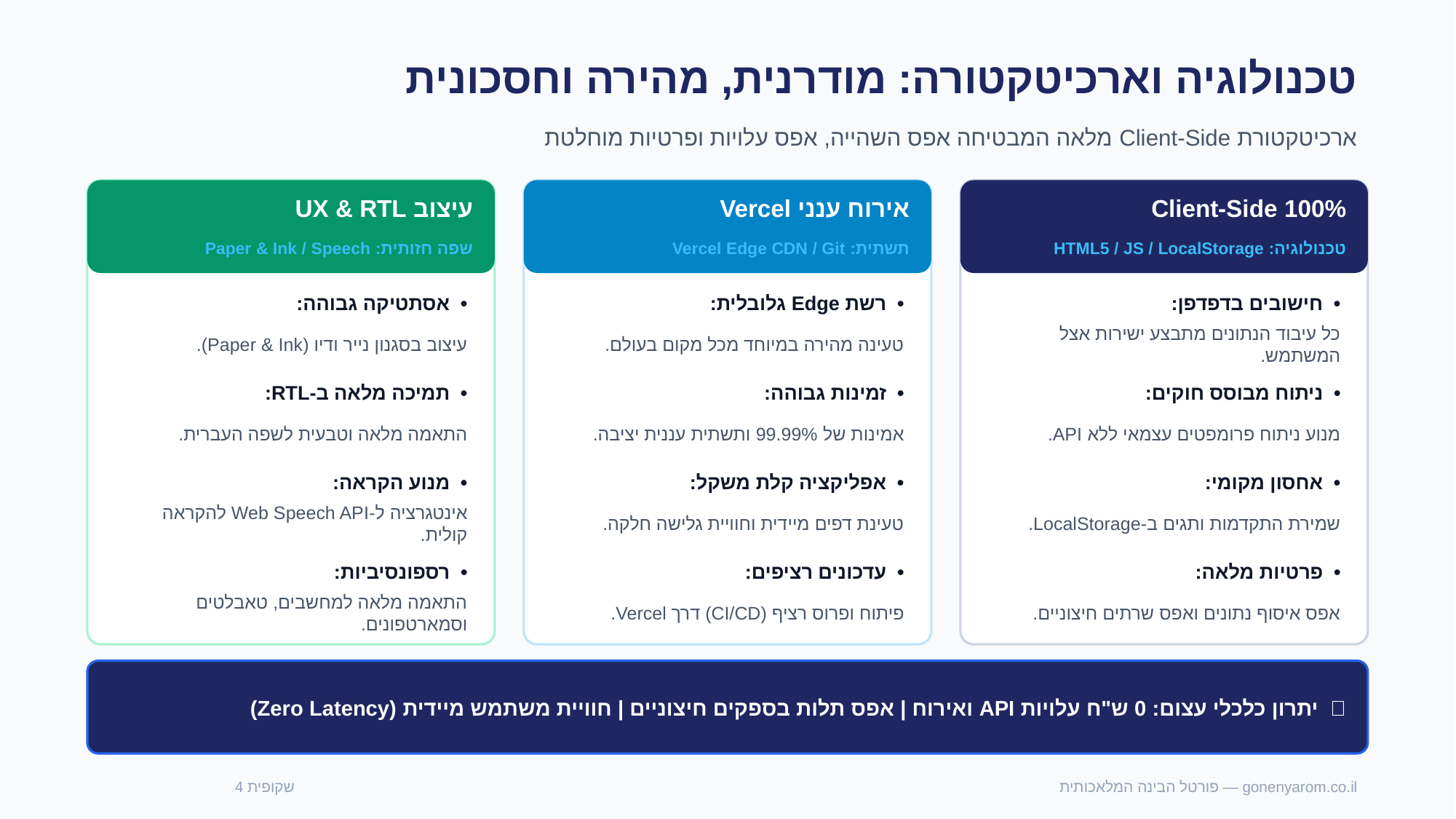

טכנולוגיה וארכיטקטורה: מודרנית, מהירה וחסכונית
ארכיטקטורת Client-Side מלאה המבטיחה אפס השהייה, אפס עלויות ופרטיות מוחלטת

עיצוב UX & RTL
אירוח ענני Vercel
100% Client-Side
שפה חזותית: Paper & Ink / Speech
תשתית: Vercel Edge CDN / Git
טכנולוגיה: HTML5 / JS / LocalStorage
•  אסתטיקה גבוהה:
•  רשת Edge גלובלית:
•  חישובים בדפדפן:
עיצוב בסגנון נייר ודיו ‎(Paper & Ink)‎.
טעינה מהירה במיוחד מכל מקום בעולם.
כל עיבוד הנתונים מתבצע ישירות אצל המשתמש.
•  תמיכה מלאה ב-RTL:
•  זמינות גבוהה:
•  ניתוח מבוסס חוקים:
התאמה מלאה וטבעית לשפה העברית.
אמינות של 99.99% ותשתית עננית יציבה.
מנוע ניתוח פרומפטים עצמאי ללא API.
•  מנוע הקראה:
•  אפליקציה קלת משקל:
•  אחסון מקומי:
אינטגרציה ל-Web Speech API להקראה קולית.
טעינת דפים מיידית וחוויית גלישה חלקה.
שמירת התקדמות ותגים ב-LocalStorage.
•  רספונסיביות:
•  עדכונים רציפים:
•  פרטיות מלאה:
התאמה מלאה למחשבים, טאבלטים וסמארטפונים.
פיתוח ופרוס רציף ‎(CI/CD)‎ דרך Vercel.
אפס איסוף נתונים ואפס שרתים חיצוניים.

💰  יתרון כלכלי עצום: 0 ש"ח עלויות API ואירוח | אפס תלות בספקים חיצוניים | חוויית משתמש מיידית ‎(Zero Latency)‎
שקופית 4
gonenyarom.co.il — פורטל הבינה המלאכותית